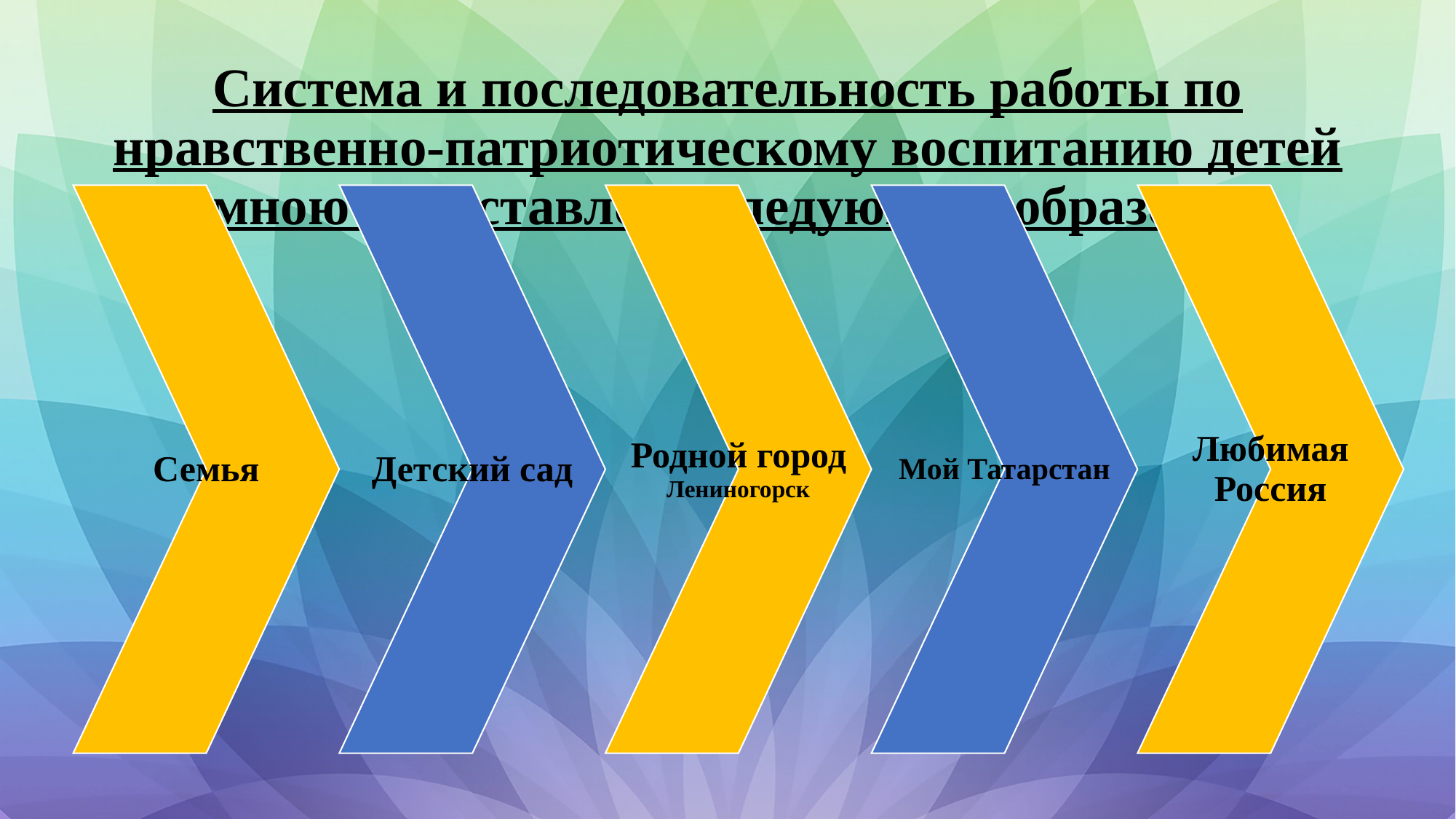

Система и последовательность работы по нравственно-патриотическому воспитанию детей мною представлена следующим образом:
Семья
Детский сад
Родной город Лениногорск
Мой Татарстан
Любимая Россия